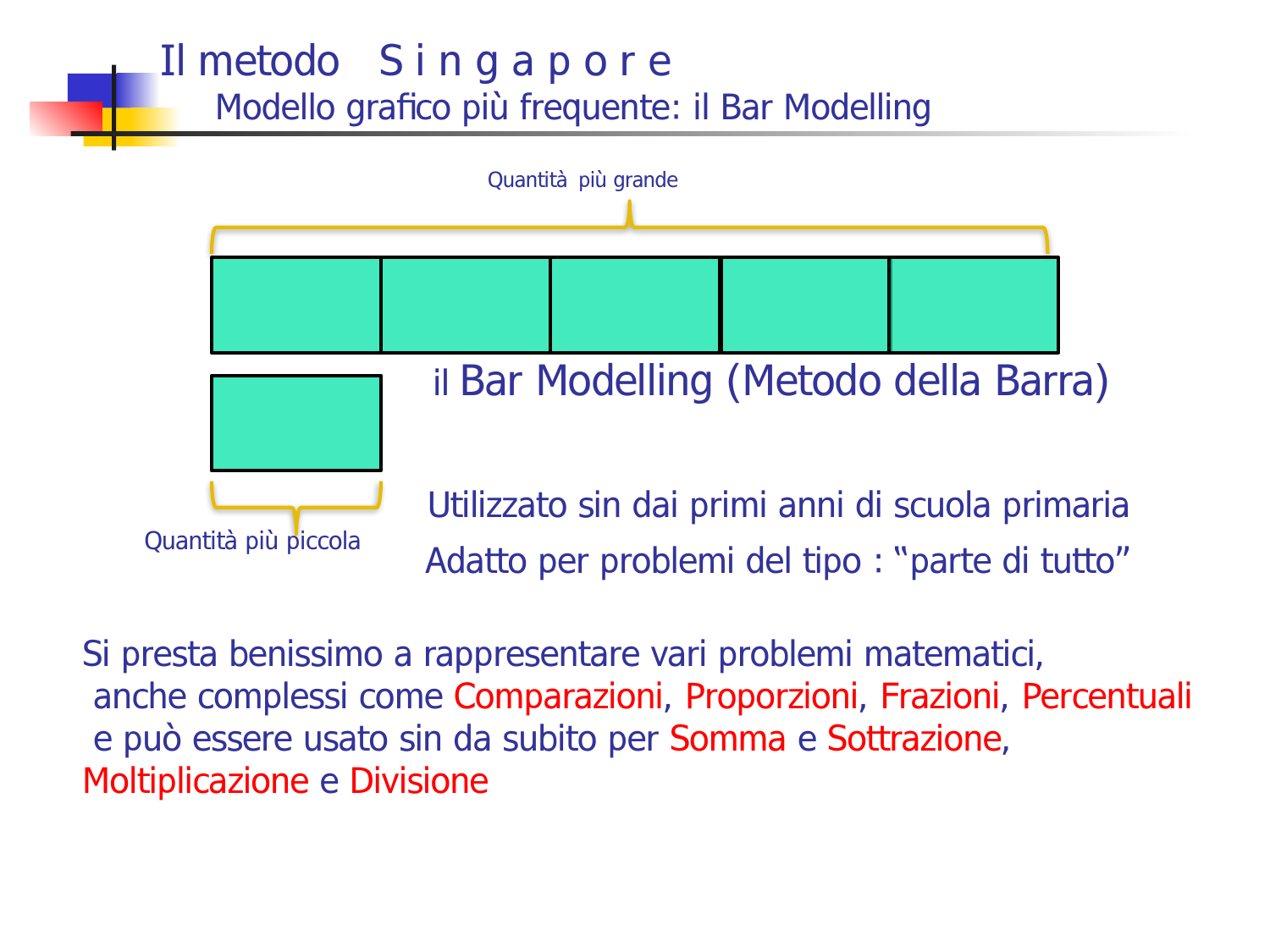

Il metodo   S i n g a p o r e
     Modello grafico più frequente: il Bar Modelling

Quantità più grande

il Bar Modelling (Metodo della Barra)

Utilizzato sin dai primi anni di scuola primaria
Quantità più piccola
  Adatto per problemi del tipo : “parte di tutto”
Si presta benissimo a rappresentare vari problemi matematici,
 anche complessi come Comparazioni, Proporzioni, Frazioni, Percentuali  e può essere usato sin da subito per Somma e Sottrazione, Moltiplicazione e Divisione